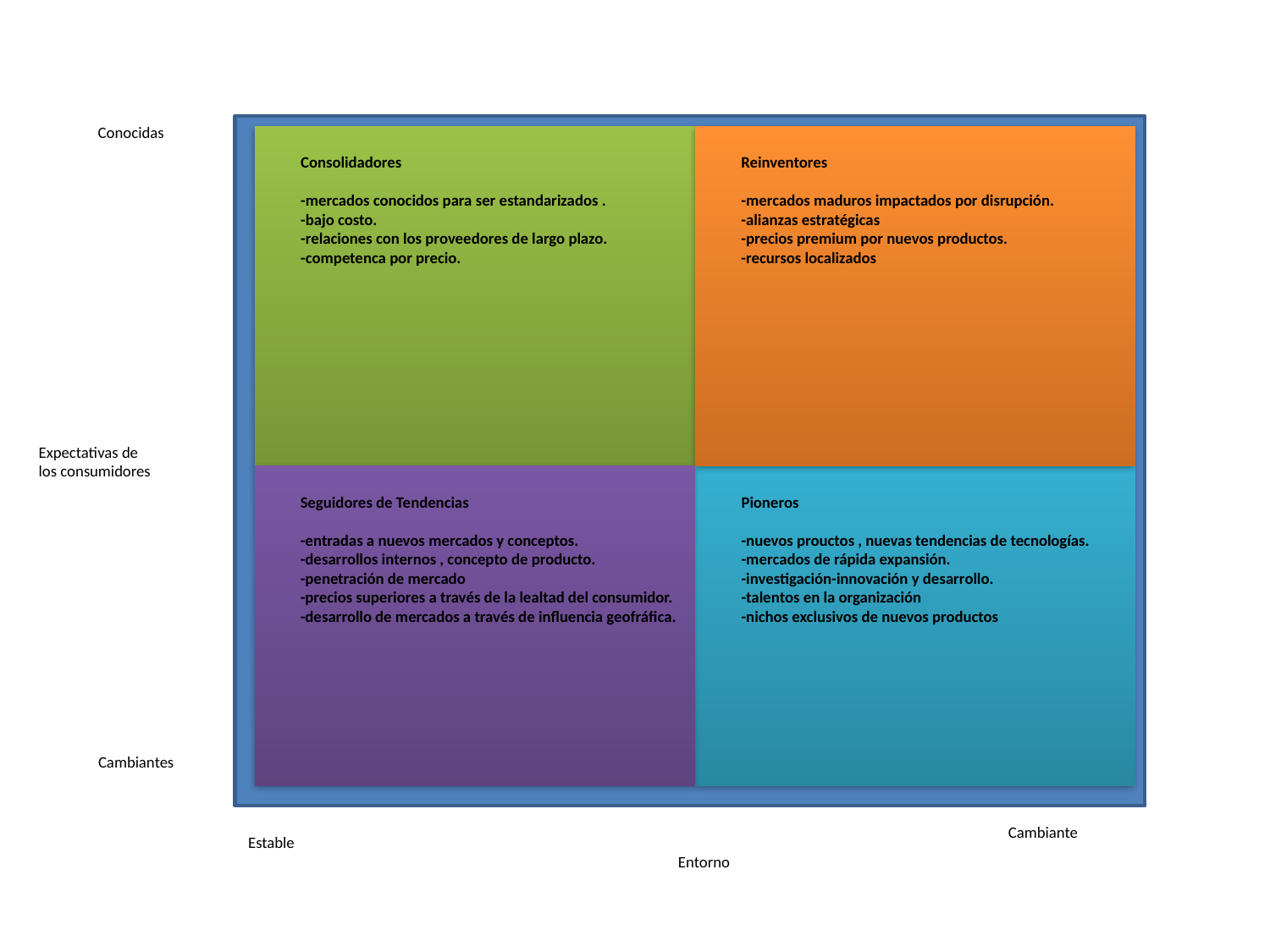

Conocidas

Consolidadores

-mercados conocidos para ser estandarizados .
-bajo costo.
-relaciones con los proveedores de largo plazo.
-competenca por precio.
Reinventores

-mercados maduros impactados por disrupción.
-alianzas estratégicas
-precios premium por nuevos productos.
-recursos localizados

Expectativas de
los consumidores

Seguidores de Tendencias

-entradas a nuevos mercados y conceptos.
-desarrollos internos , concepto de producto.
-penetración de mercado
-precios superiores a través de la lealtad del consumidor.
-desarrollo de mercados a través de influencia geofráfica.
Pioneros

-nuevos prouctos , nuevas tendencias de tecnologías.
-mercados de rápida expansión.
-investigación-innovación y desarrollo.
-talentos en la organización
-nichos exclusivos de nuevos productos
Cambiantes
Cambiante
Estable
Entorno